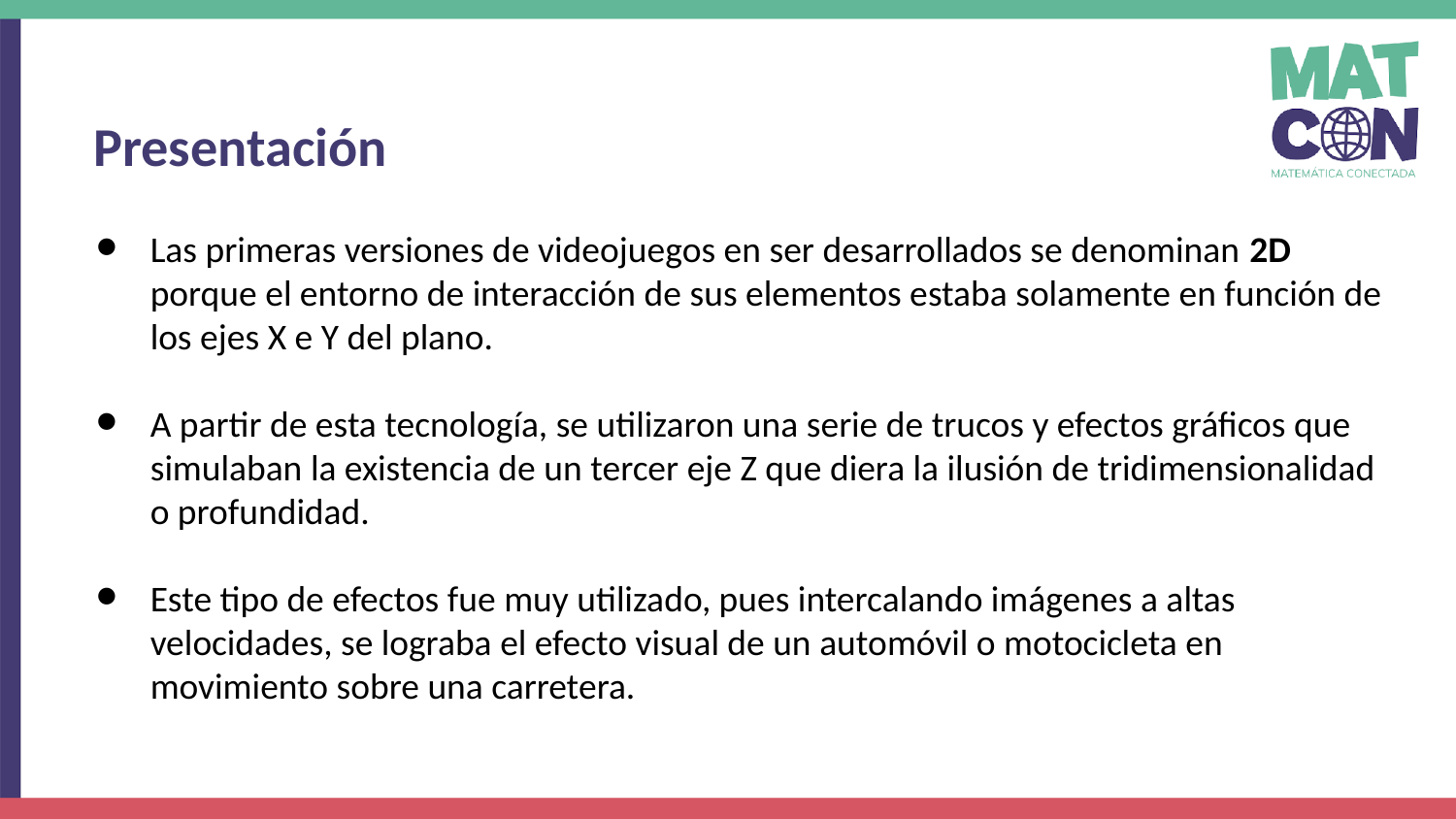

Presentación
Las primeras versiones de videojuegos en ser desarrollados se denominan 2D porque el entorno de interacción de sus elementos estaba solamente en función de los ejes X e Y del plano.

A partir de esta tecnología, se utilizaron una serie de trucos y efectos gráficos que simulaban la existencia de un tercer eje Z que diera la ilusión de tridimensionalidad o profundidad.

Este tipo de efectos fue muy utilizado, pues intercalando imágenes a altas velocidades, se lograba el efecto visual de un automóvil o motocicleta en movimiento sobre una carretera.